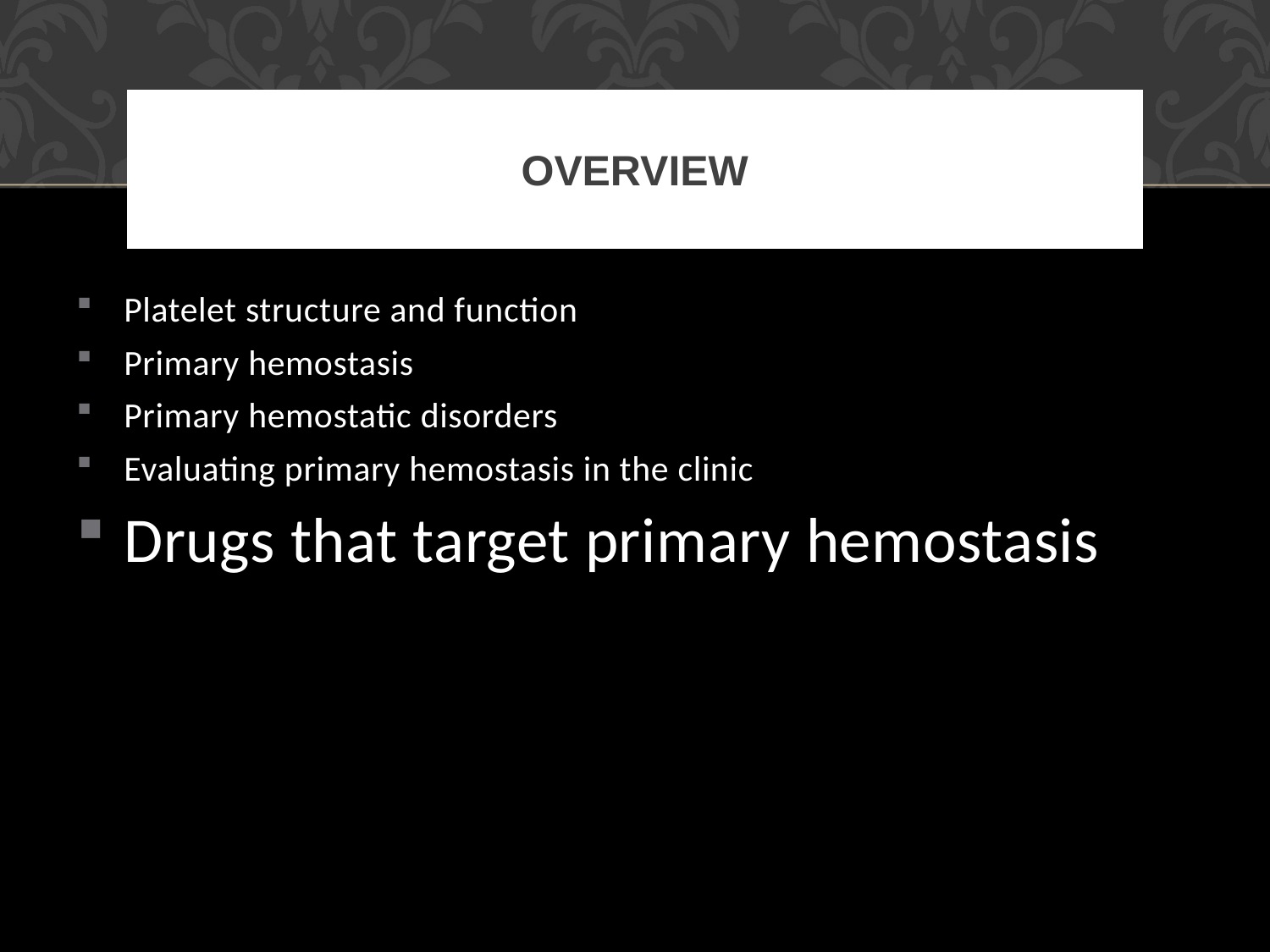

# Overview
Platelet structure and function
Primary hemostasis
Primary hemostatic disorders
Evaluating primary hemostasis in the clinic
Drugs that target primary hemostasis